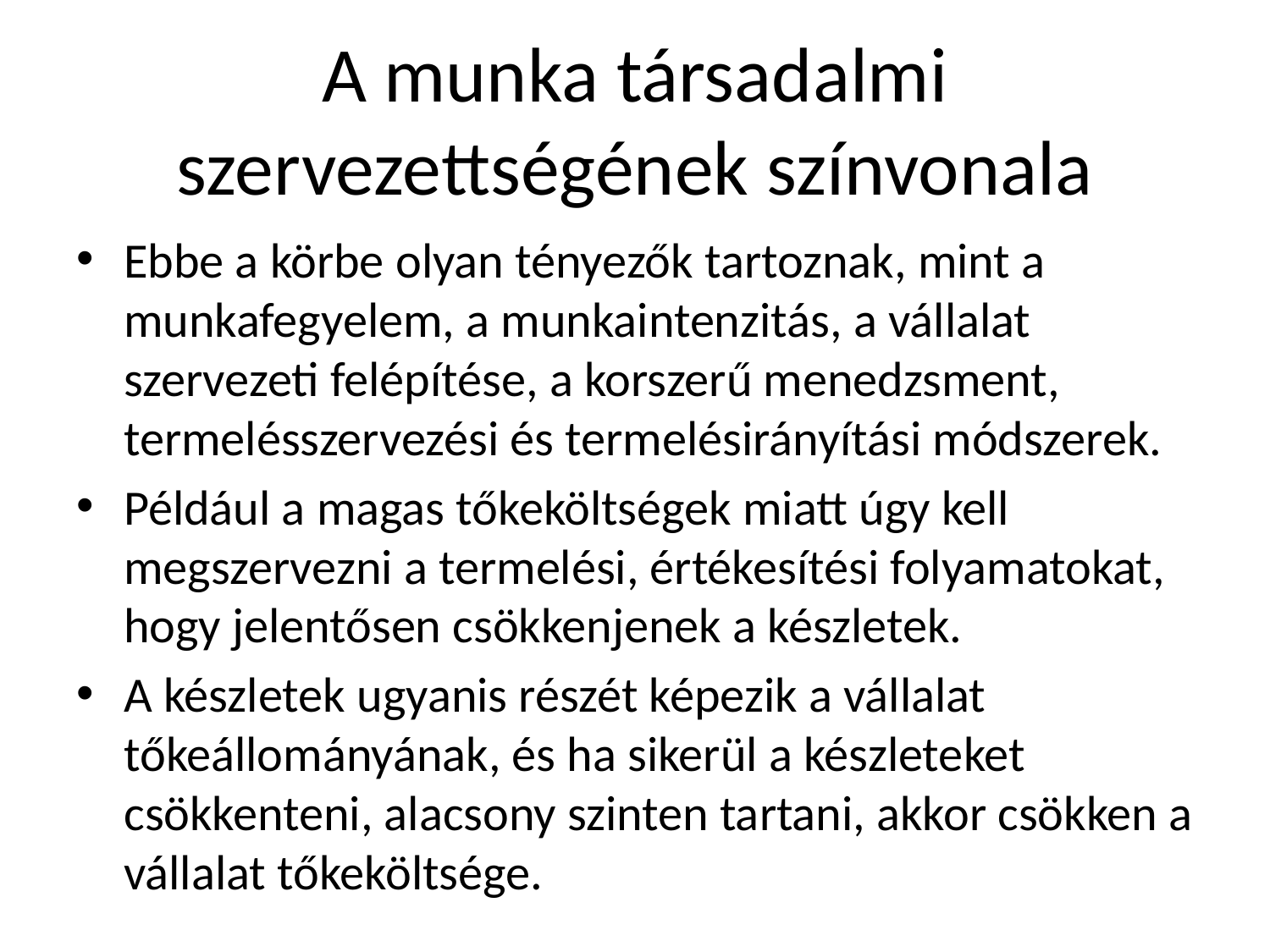

# A munka társadalmi szervezettségének színvonala
Ebbe a körbe olyan tényezők tartoznak, mint a munkafegyelem, a munkaintenzitás, a vállalat szervezeti felépítése, a korszerű menedzsment, termelésszervezési és termelésirányítási módszerek.
Például a magas tőkeköltségek miatt úgy kell megszervezni a termelési, értékesítési folyamatokat, hogy jelentősen csökkenjenek a készletek.
A készletek ugyanis részét képezik a vállalat tőkeállományának, és ha sikerül a készleteket csökkenteni, alacsony szinten tartani, akkor csökken a vállalat tőkeköltsége.